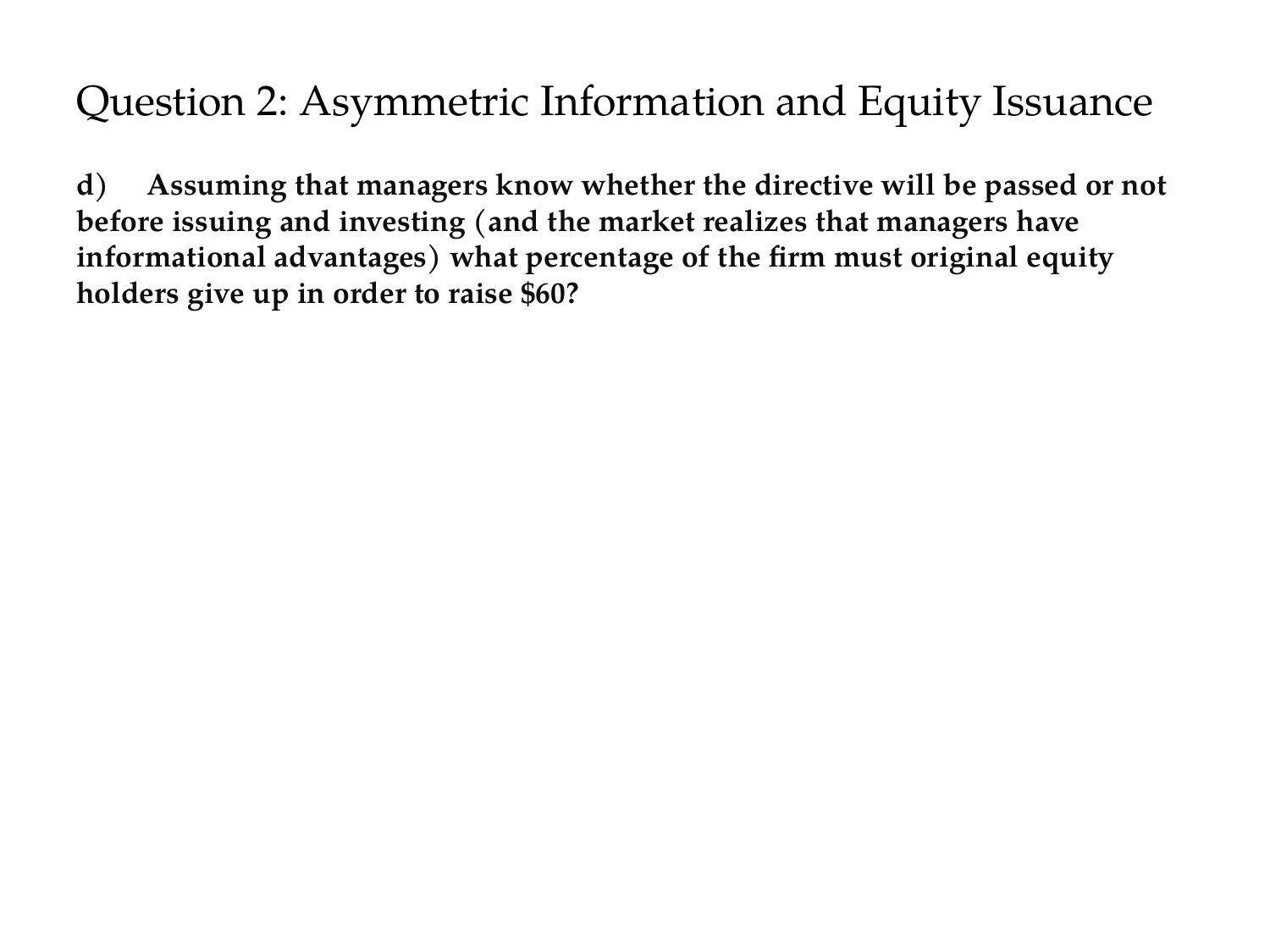

# Question 2: Asymmetric Information and Equity Issuance
d)     Assuming that managers know whether the directive will be passed or not before issuing and investing (and the market realizes that managers have informational advantages) what percentage of the firm must original equity holders give up in order to raise $60?